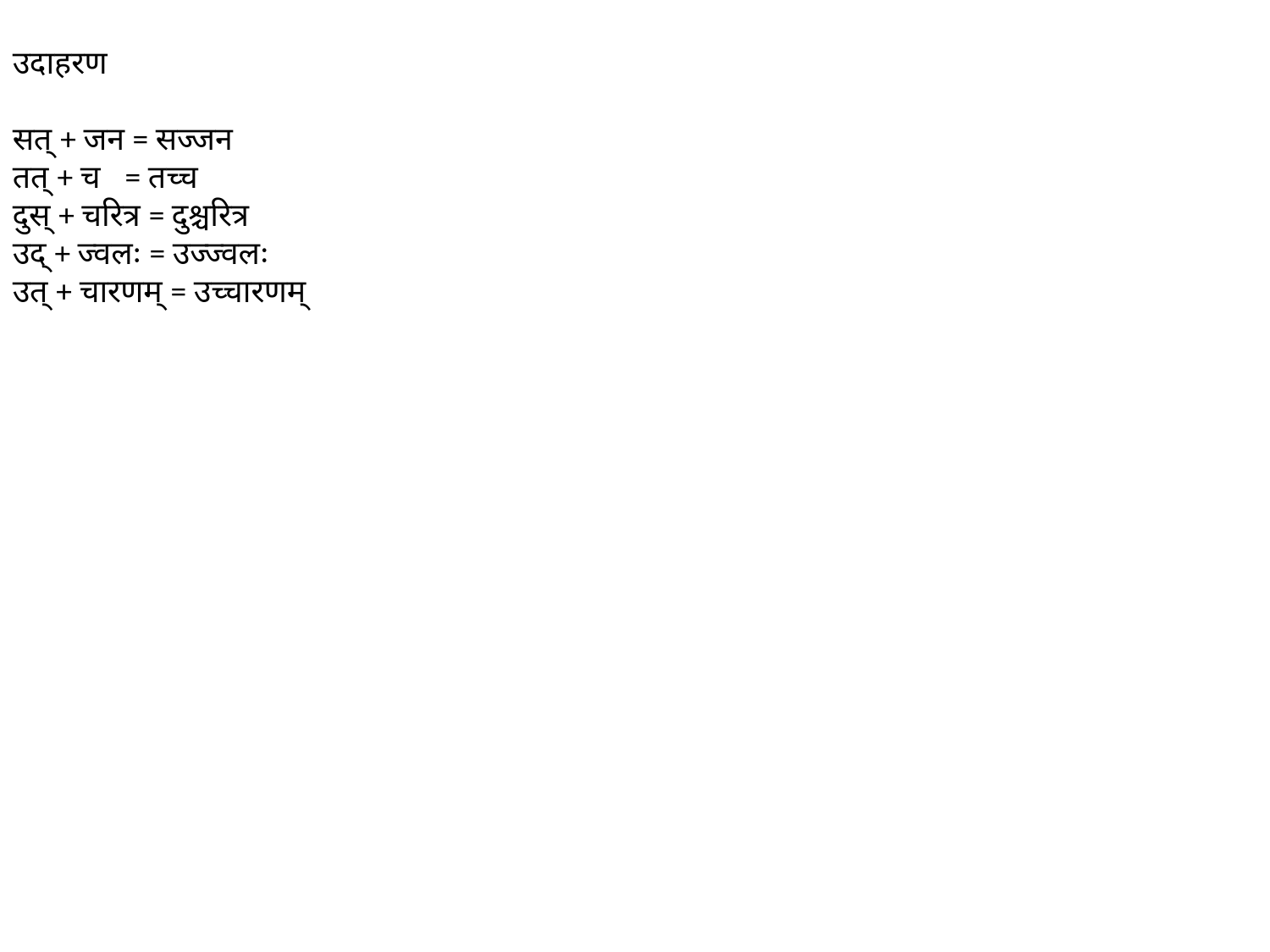

उदाहरण

सत् + जन = सज्जन
तत् + च   = तच्च
दुस् + चरित्र = दुश्चरित्र
उद् + ज्वलः = उज्ज्वलः
उत् + चारणम् = उच्चारणम्